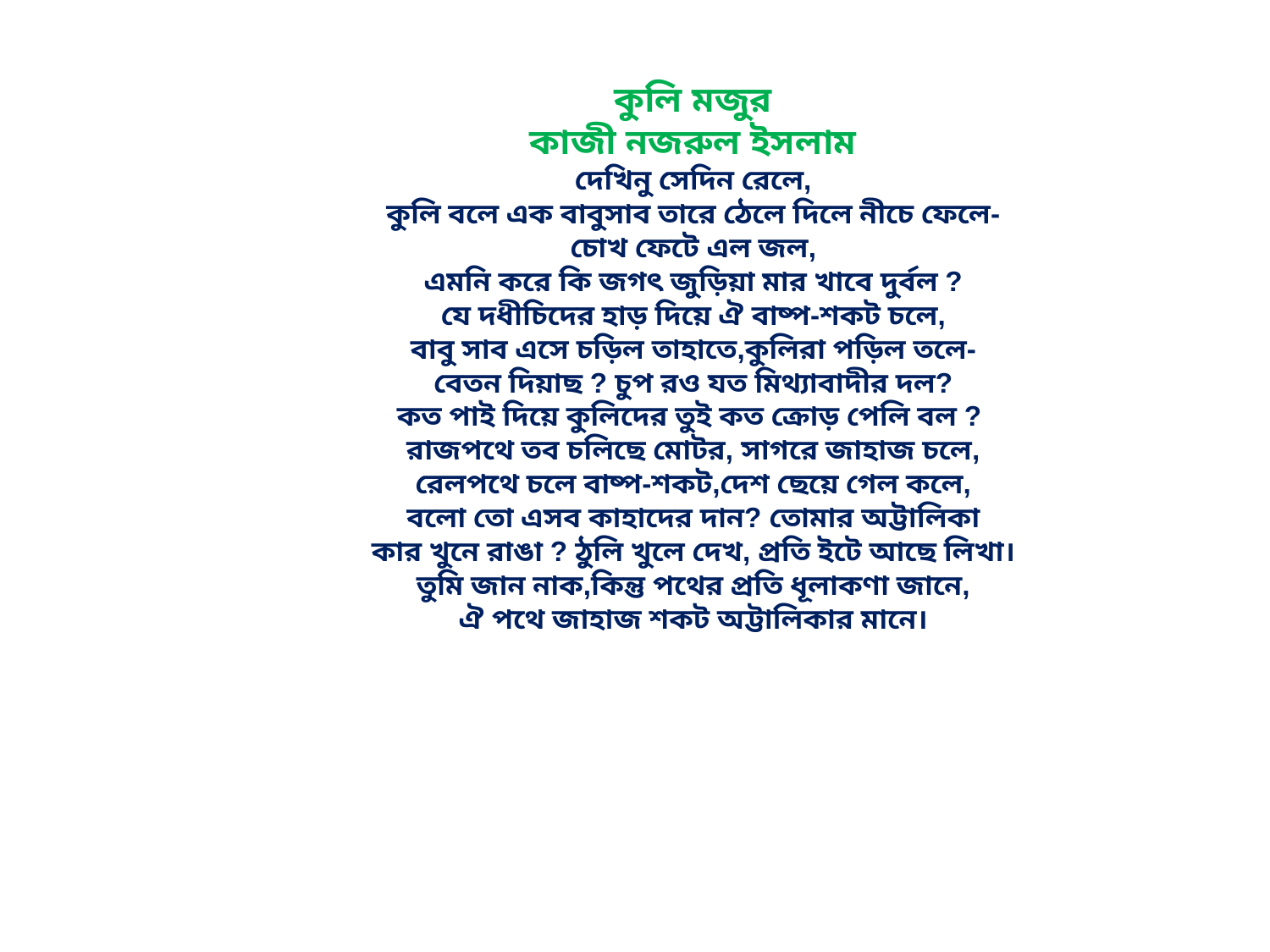

কুলি মজুর
কাজী নজরুল ইসলাম
দেখিনু সেদিন রেলে,
কুলি বলে এক বাবুসাব তারে ঠেলে দিলে নীচে ফেলে-
চোখ ফেটে এল জল,
এমনি করে কি জগৎ জুড়িয়া মার খাবে দুর্বল ?
যে দধীচিদের হাড় দিয়ে ঐ বাষ্প-শকট চলে,
বাবু সাব এসে চড়িল তাহাতে,কুলিরা পড়িল তলে-
বেতন দিয়াছ ? চুপ রও যত মিথ্যাবাদীর দল?
কত পাই দিয়ে কুলিদের তুই কত ক্রোড় পেলি বল ?
রাজপথে তব চলিছে মোটর, সাগরে জাহাজ চলে,
রেলপথে চলে বাষ্প-শকট,দেশ ছেয়ে গেল কলে,
বলো তো এসব কাহাদের দান? তোমার অট্টালিকা
কার খুনে রাঙা ? ঠুলি খুলে দেখ, প্রতি ইটে আছে লিখা।
তুমি জান নাক,কিন্তু পথের প্রতি ধূলাকণা জানে,
ঐ পথে জাহাজ শকট অট্টালিকার মানে।